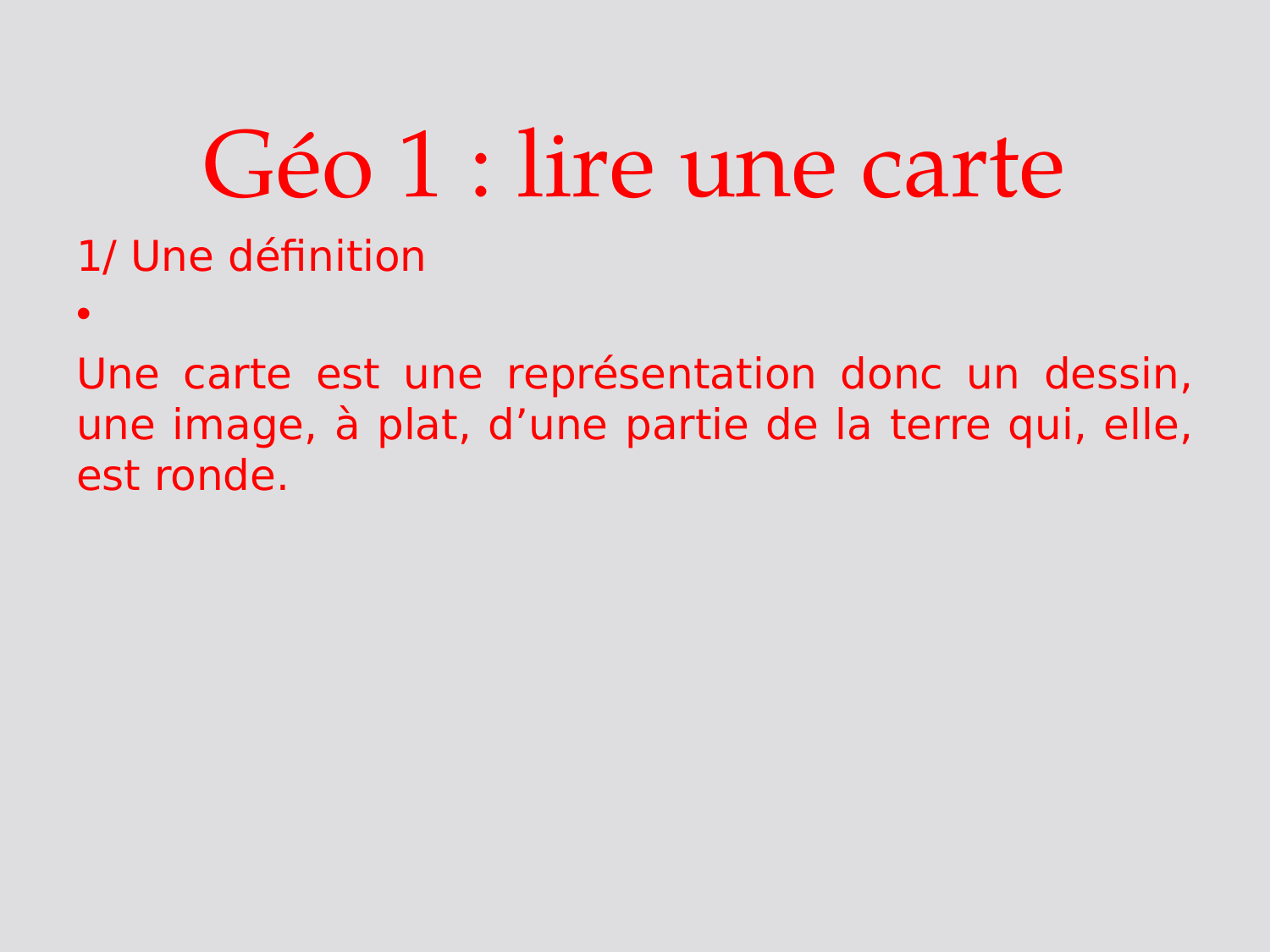

# Géo 1 : lire une carte
1/ Une définition

Une carte est une représentation donc un dessin, une image, à plat, d’une partie de la terre qui, elle, est ronde.